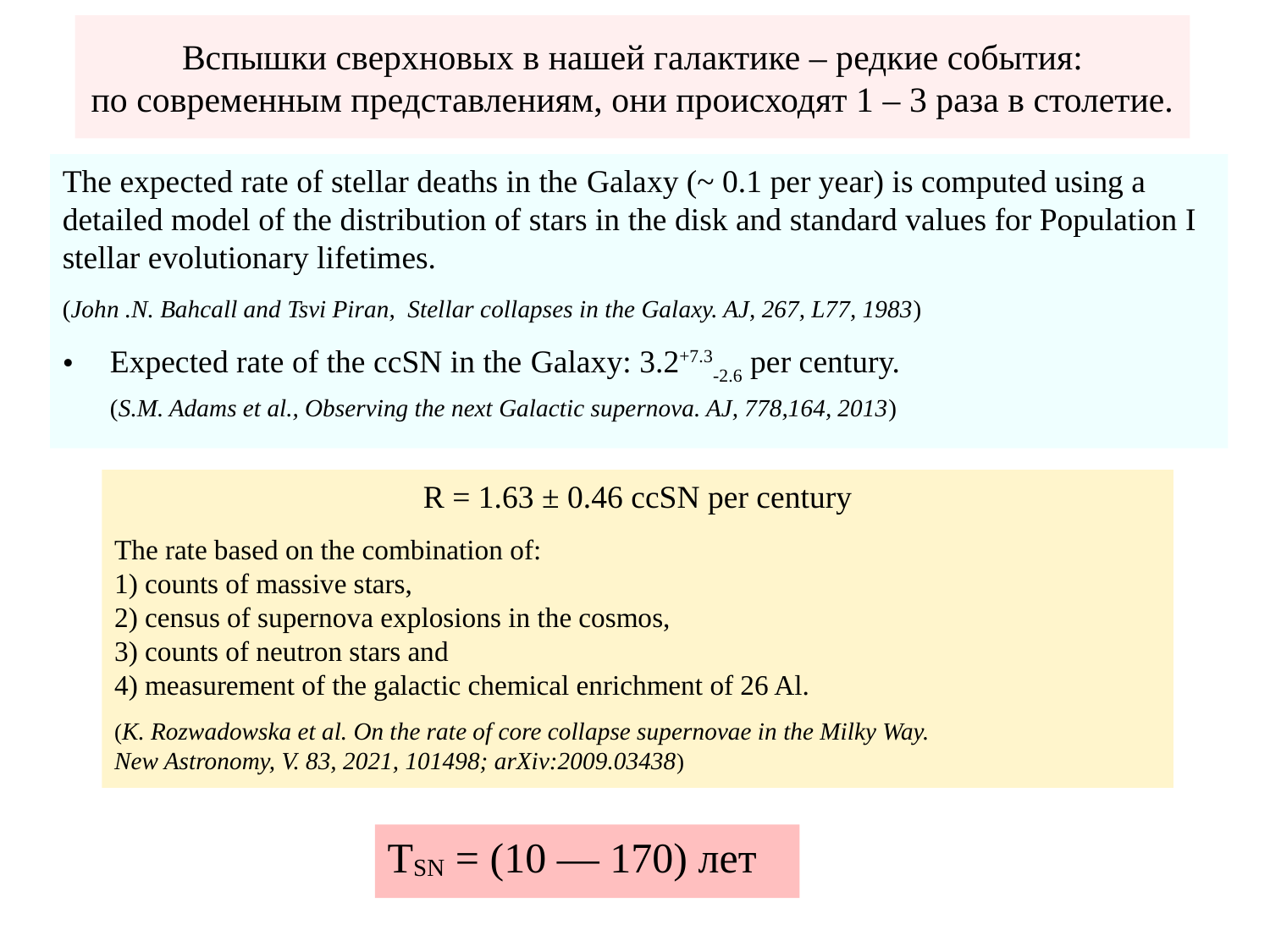

# Вспышки сверхновых в нашей галактике – редкие события: по современным представлениям, они происходят 1 – 3 раза в столетие.
The expected rate of stellar deaths in the Galaxy (~ 0.1 per year) is computed using a detailed model of the distribution of stars in the disk and standard values for Population I stellar evolutionary lifetimes.
(John .N. Bahcall and Tsvi Piran,  Stellar collapses in the Galaxy. AJ, 267, L77, 1983)
Expected rate of the ccSN in the Galaxy: 3.2+7.3-2.6 per century.
(S.M. Adams et al., Observing the next Galactic supernova. AJ, 778,164, 2013)
R = 1.63 ± 0.46 ccSN per century
The rate based on the combination of:
1) counts of massive stars,
2) census of supernova explosions in the cosmos,
3) counts of neutron stars and
4) measurement of the galactic chemical enrichment of 26 Al.
(K. Rozwadowska et al. On the rate of core collapse supernovae in the Milky Way.
New Astronomy, V. 83, 2021, 101498; arXiv:2009.03438)
TSN = (10 — 170) лет